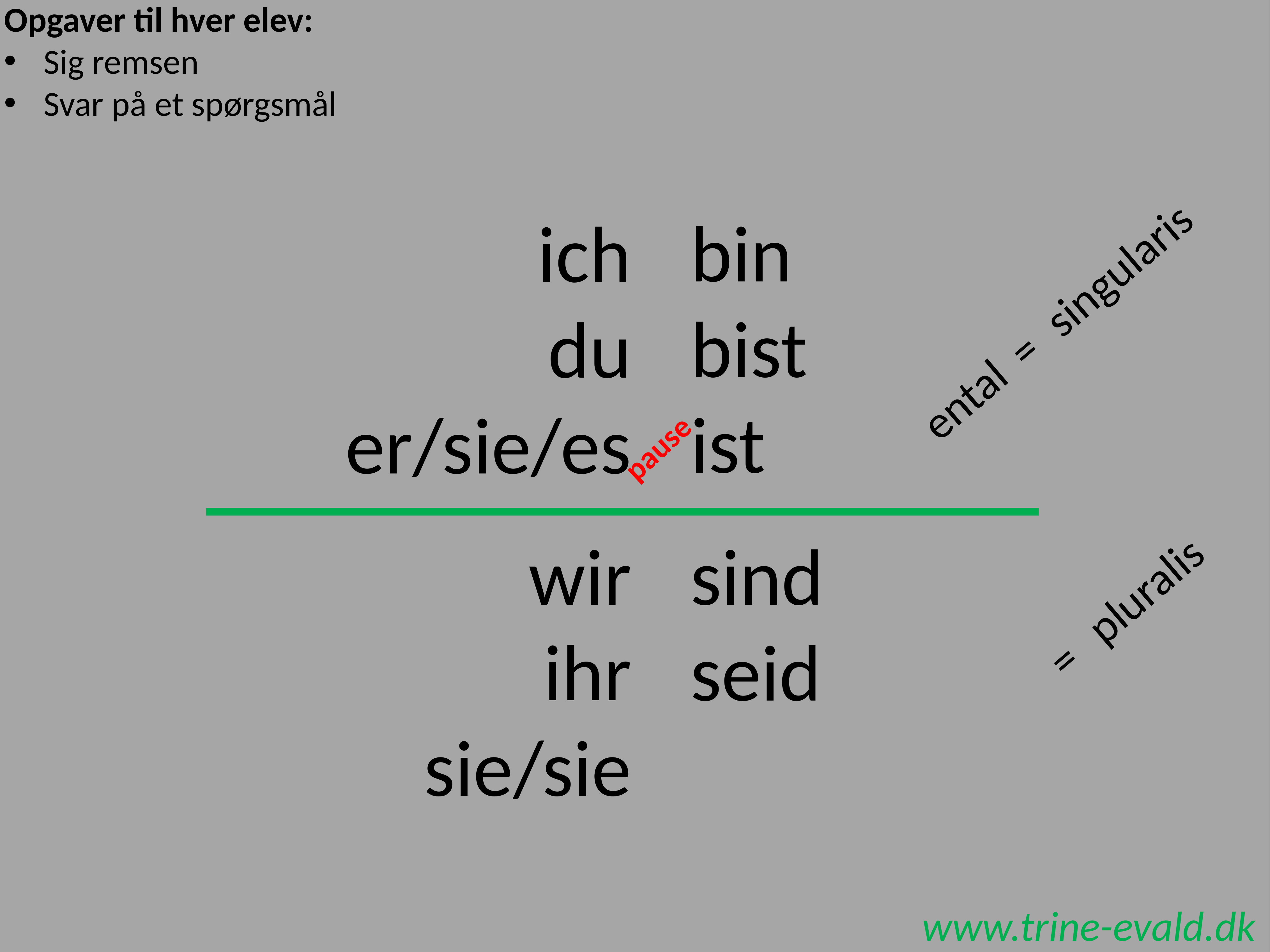

Opgaver til hver elev:
Sig remsen
Svar på et spørgsmål
bin
bist
ist
ich
du
er/sie/es
ental
=
singularis
pause
wir
ihr
sie/sie
sind
seid

=
pluralis
www.trine-evald.dk